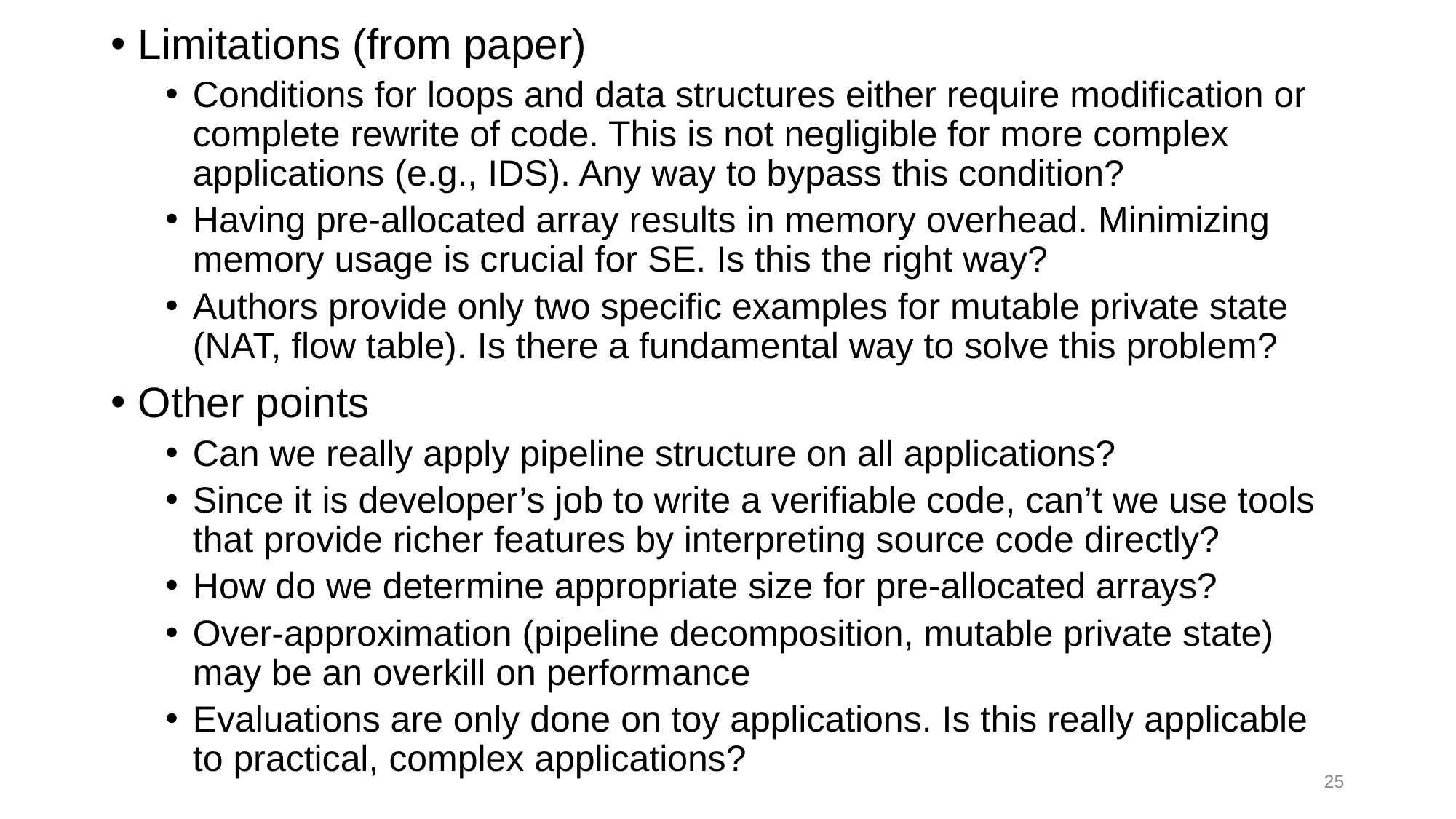

Limitations (from paper)
Conditions for loops and data structures either require modification or complete rewrite of code. This is not negligible for more complex applications (e.g., IDS). Any way to bypass this condition?
Having pre-allocated array results in memory overhead. Minimizing memory usage is crucial for SE. Is this the right way?
Authors provide only two specific examples for mutable private state (NAT, flow table). Is there a fundamental way to solve this problem?
Other points
Can we really apply pipeline structure on all applications?
Since it is developer’s job to write a verifiable code, can’t we use tools that provide richer features by interpreting source code directly?
How do we determine appropriate size for pre-allocated arrays?
Over-approximation (pipeline decomposition, mutable private state) may be an overkill on performance
Evaluations are only done on toy applications. Is this really applicable to practical, complex applications?
25